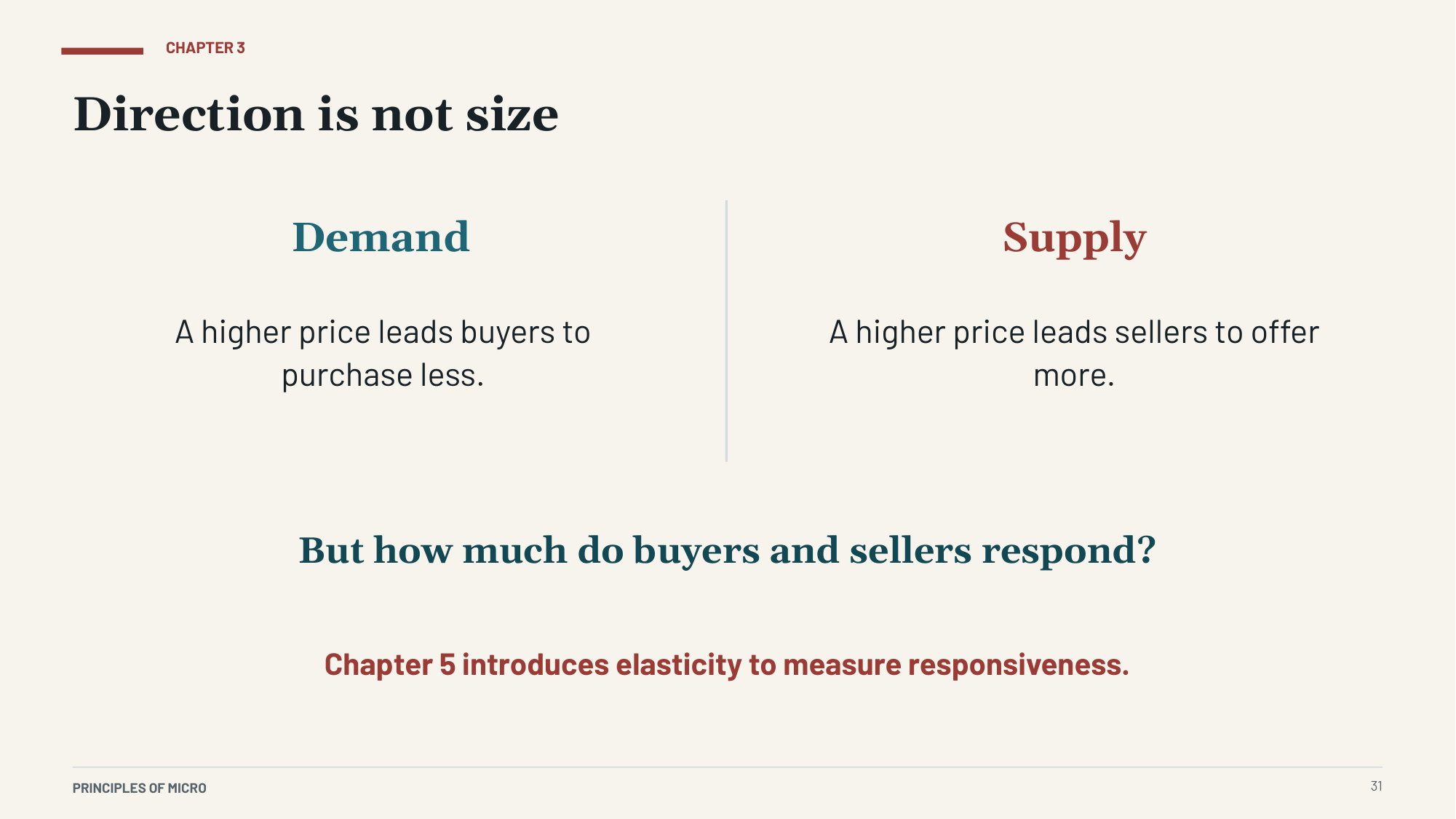

CHAPTER 3

Direction is not size

Demand
Supply
A higher price leads buyers to purchase less.
A higher price leads sellers to offer more.
But how much do buyers and sellers respond?
Chapter 5 introduces elasticity to measure responsiveness.

31
PRINCIPLES OF MICRO